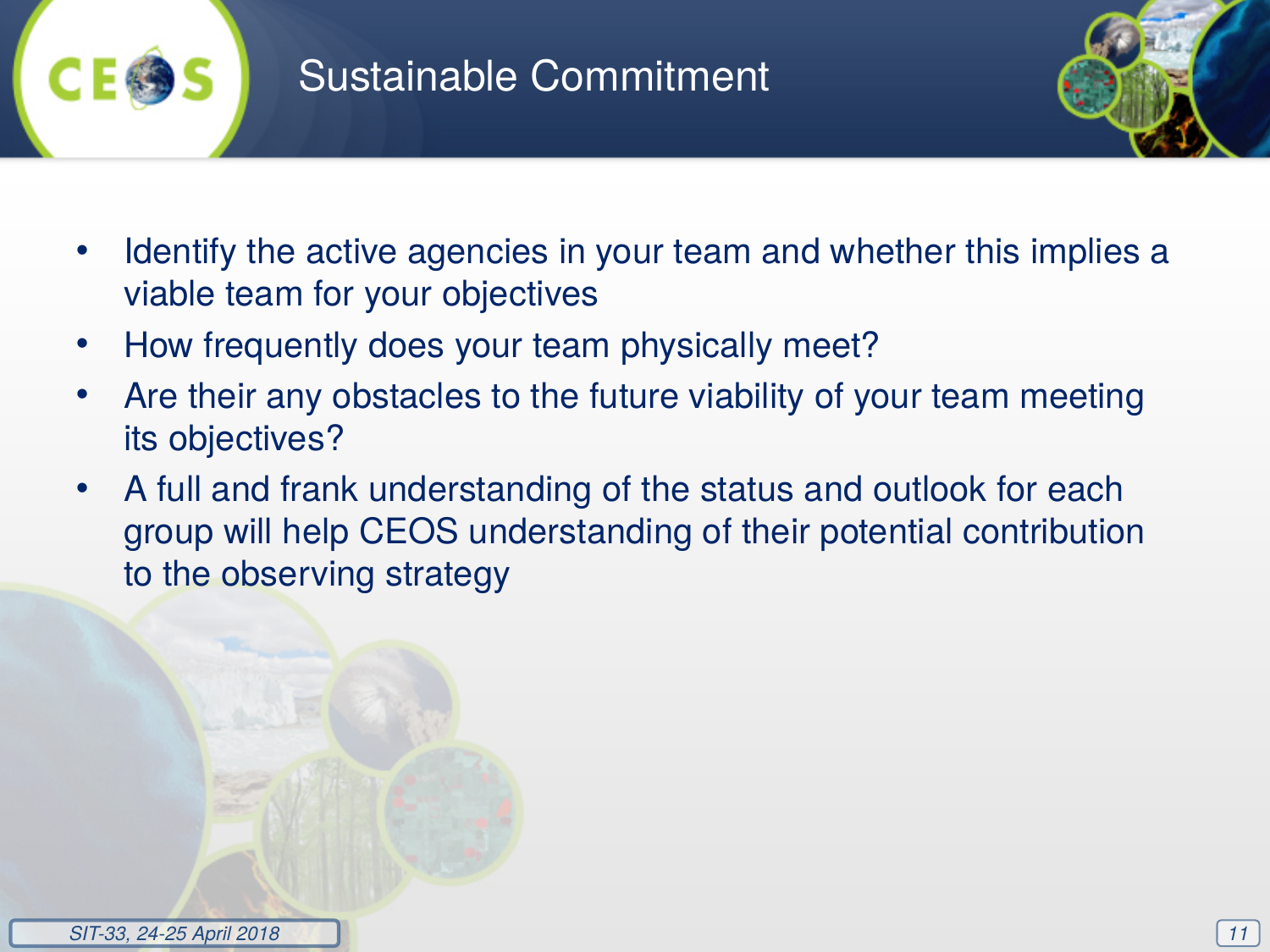

Sustainable Commitment
Identify the active agencies in your team and whether this implies a viable team for your objectives
How frequently does your team physically meet?
Are their any obstacles to the future viability of your team meeting its objectives?
A full and frank understanding of the status and outlook for each group will help CEOS understanding of their potential contribution to the observing strategy

11